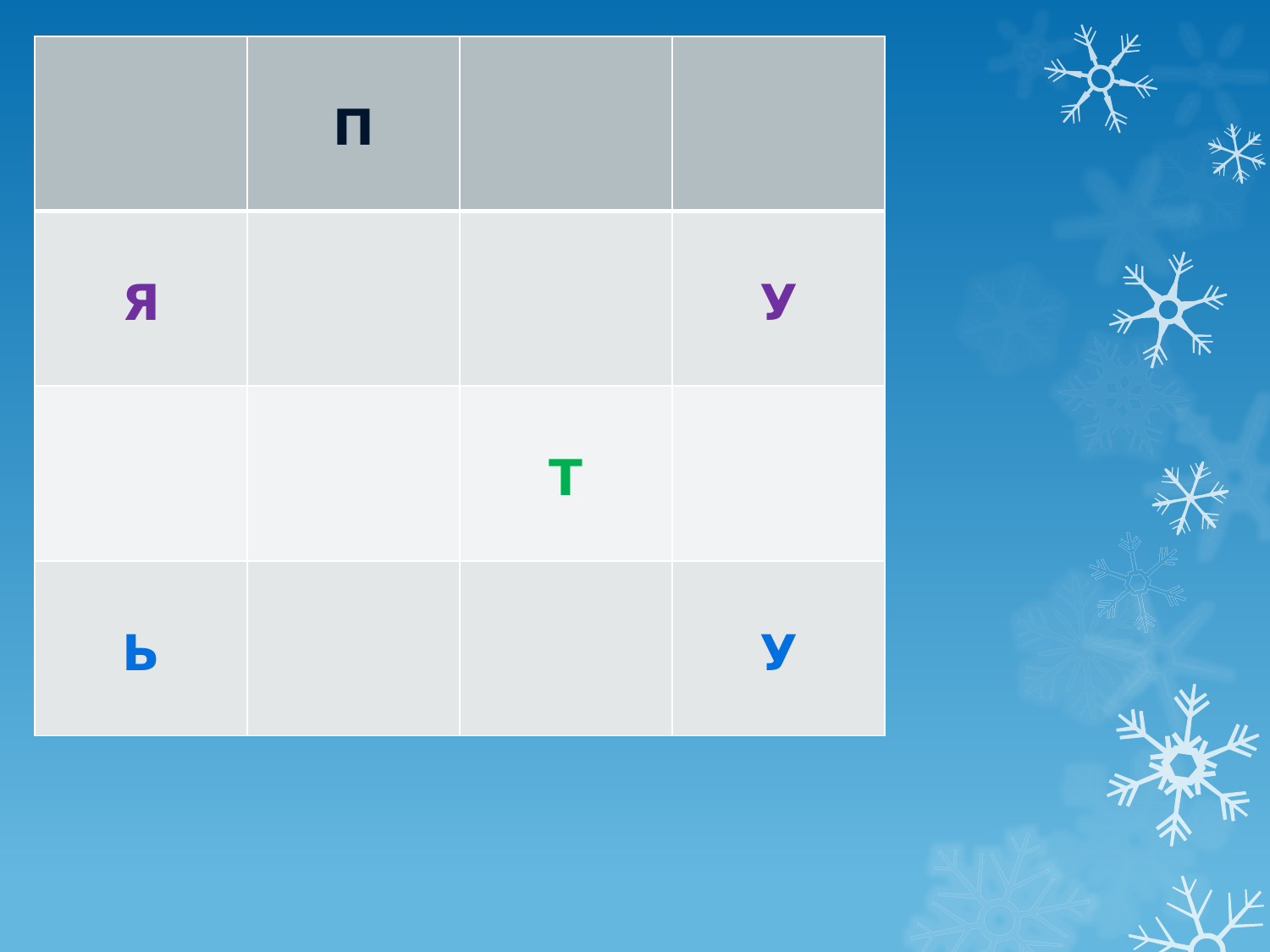

|  | П |  |  |
| --- | --- | --- | --- |
| Я |  |  | У |
|  |  | Т |  |
| Ь |  |  | У |